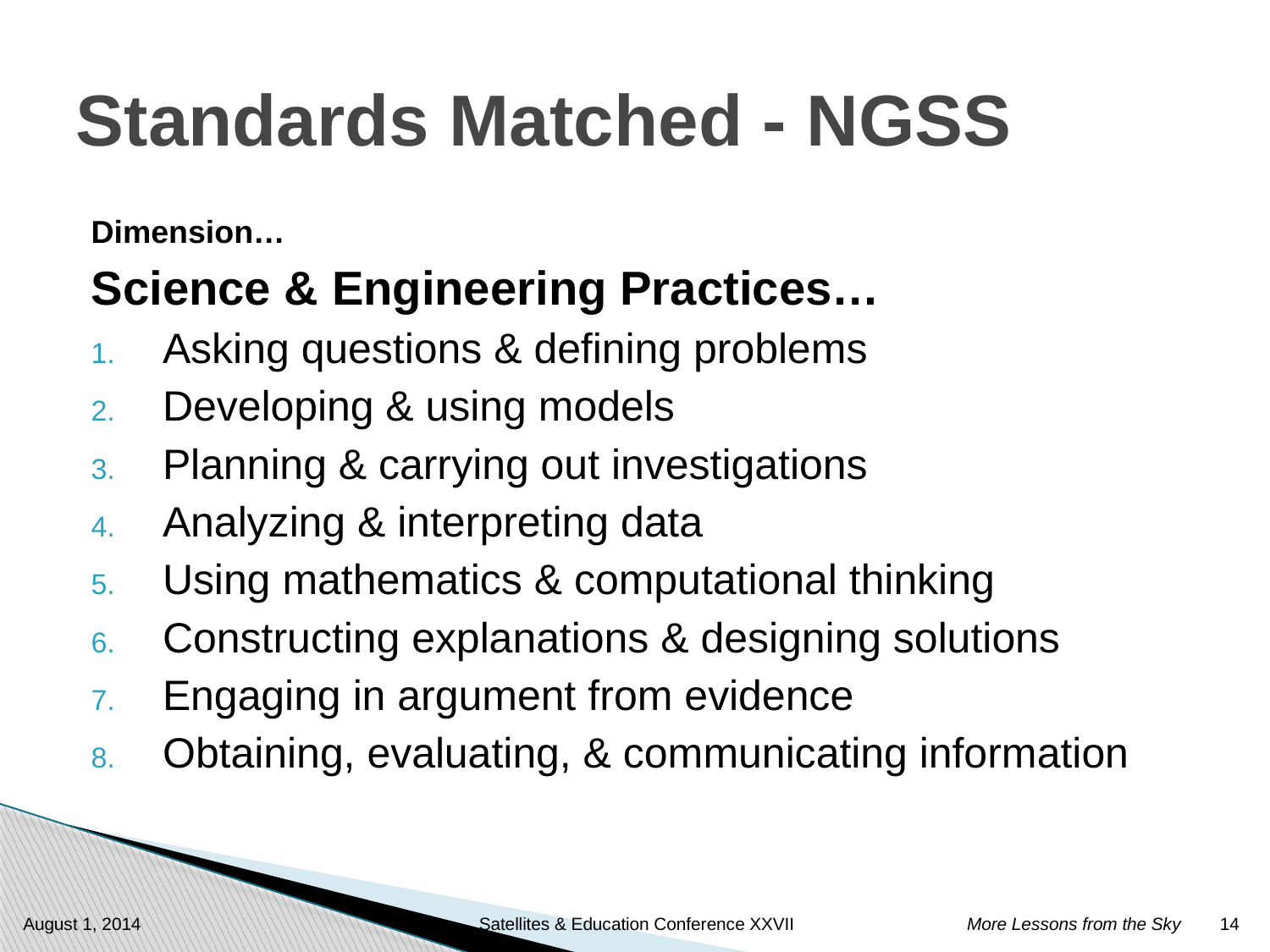

# Standards Matched - NGSS
Dimension…
Science & Engineering Practices…
Asking questions & defining problems
Developing & using models
Planning & carrying out investigations
Analyzing & interpreting data
Using mathematics & computational thinking
Constructing explanations & designing solutions
Engaging in argument from evidence
Obtaining, evaluating, & communicating information
August 1, 2014
Satellites & Education Conference XXVII
More Lessons from the Sky        14